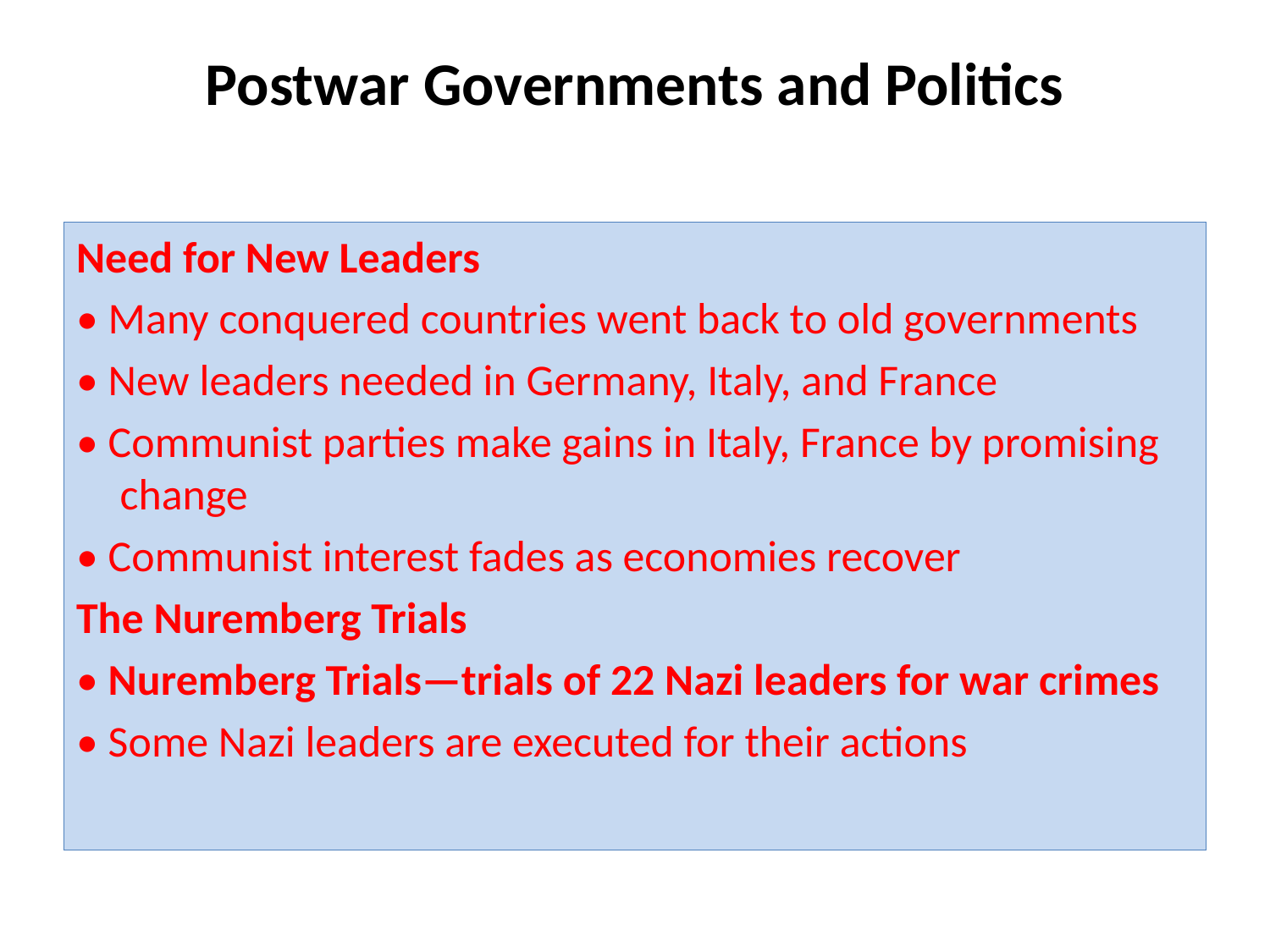

# Postwar Governments and Politics
Need for New Leaders
• Many conquered countries went back to old governments
• New leaders needed in Germany, Italy, and France
• Communist parties make gains in Italy, France by promising change
• Communist interest fades as economies recover
The Nuremberg Trials
• Nuremberg Trials—trials of 22 Nazi leaders for war crimes
• Some Nazi leaders are executed for their actions